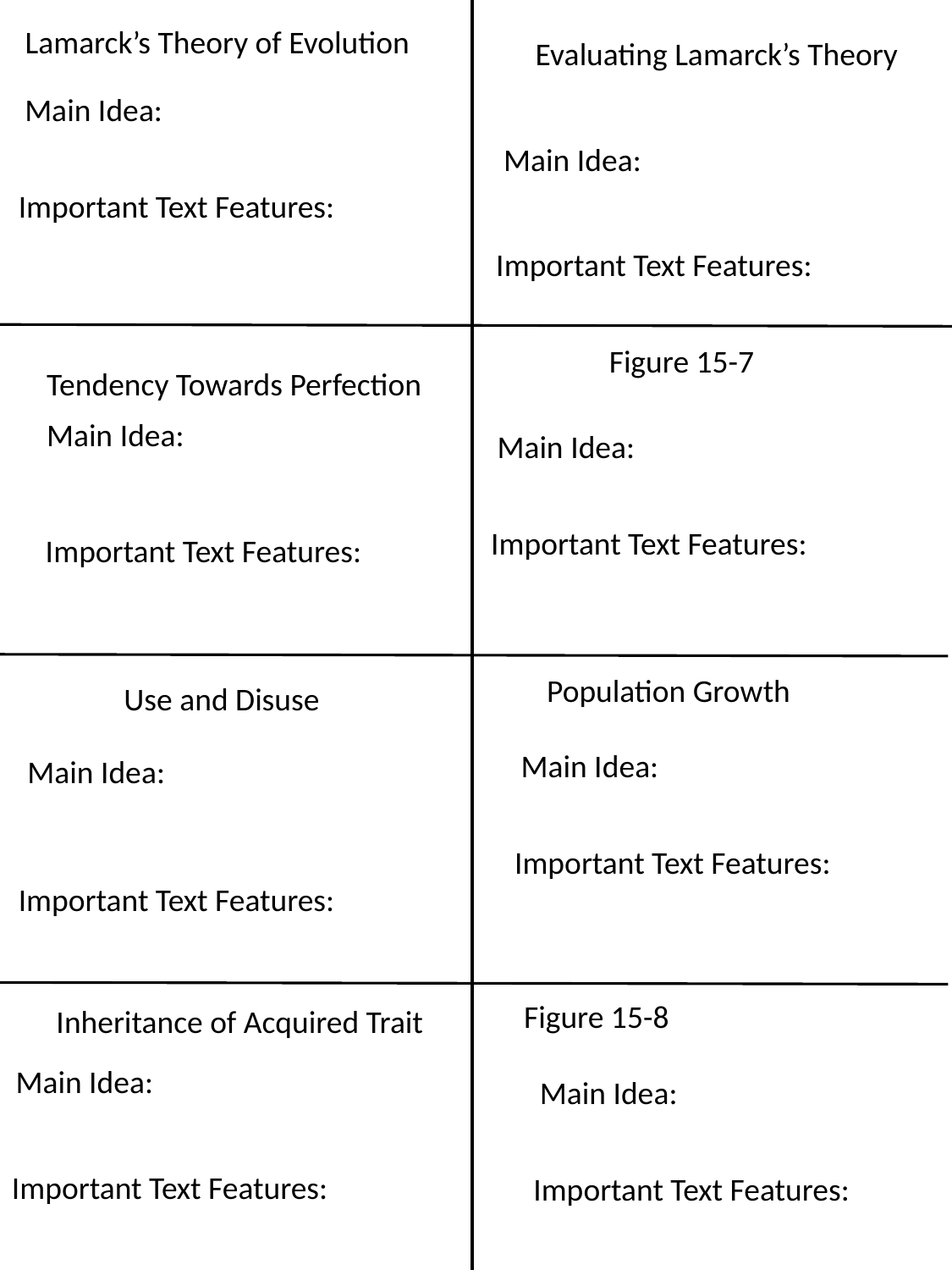

Lamarck’s Theory of Evolution
Evaluating Lamarck’s Theory
Main Idea:
Main Idea:
Important Text Features:
Important Text Features:
Figure 15-7
Tendency Towards Perfection
Main Idea:
Main Idea:
Important Text Features:
Important Text Features:
Population Growth
Use and Disuse
Main Idea:
Main Idea:
Important Text Features:
Important Text Features:
Figure 15-8
Inheritance of Acquired Trait
Main Idea:
Main Idea:
Important Text Features:
Important Text Features: